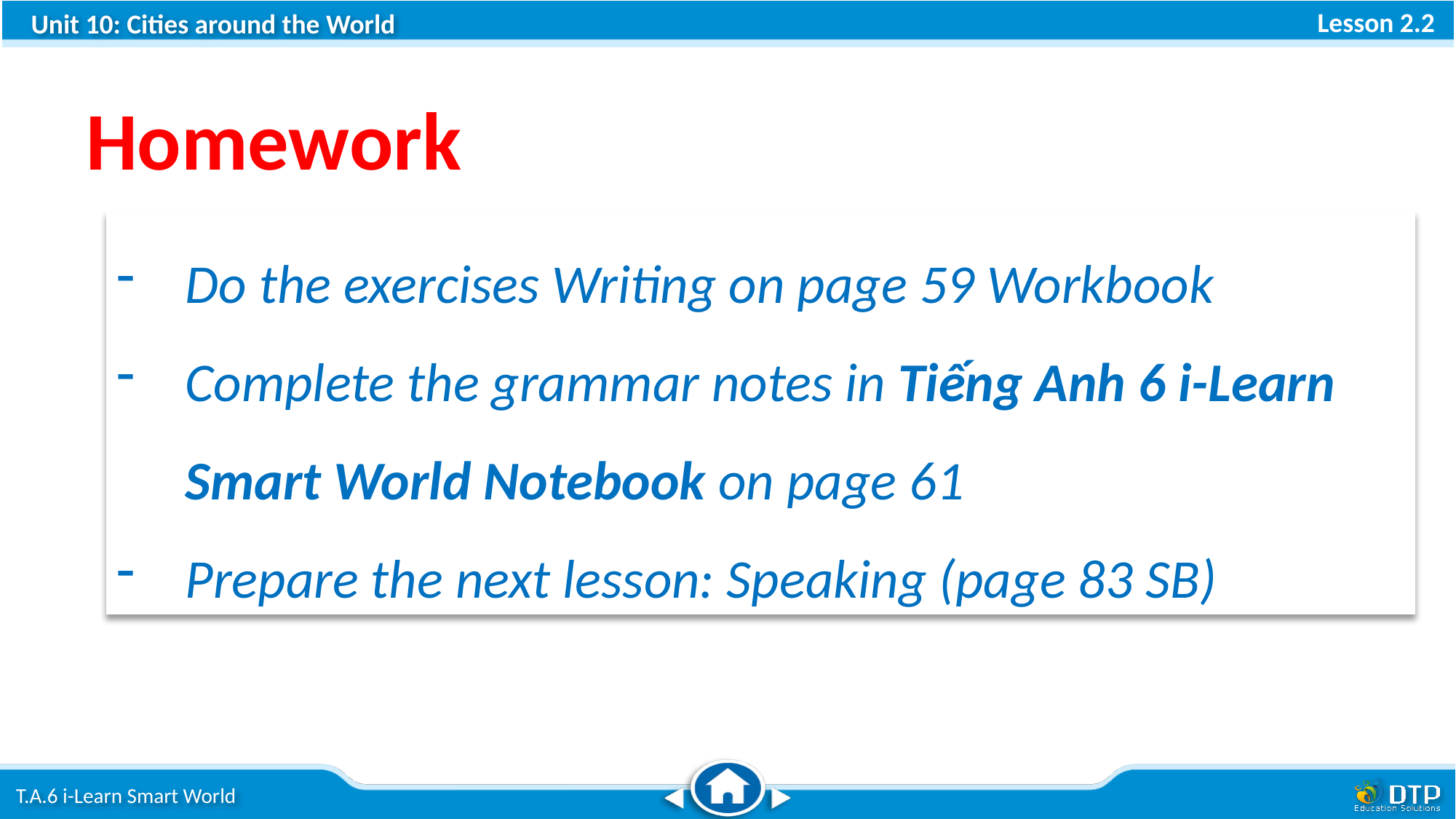

Homework
Do the exercises Writing on page 59 Workbook
Complete the grammar notes in Tiếng Anh 6 i-Learn Smart World Notebook on page 61
Prepare the next lesson: Speaking (page 83 SB)